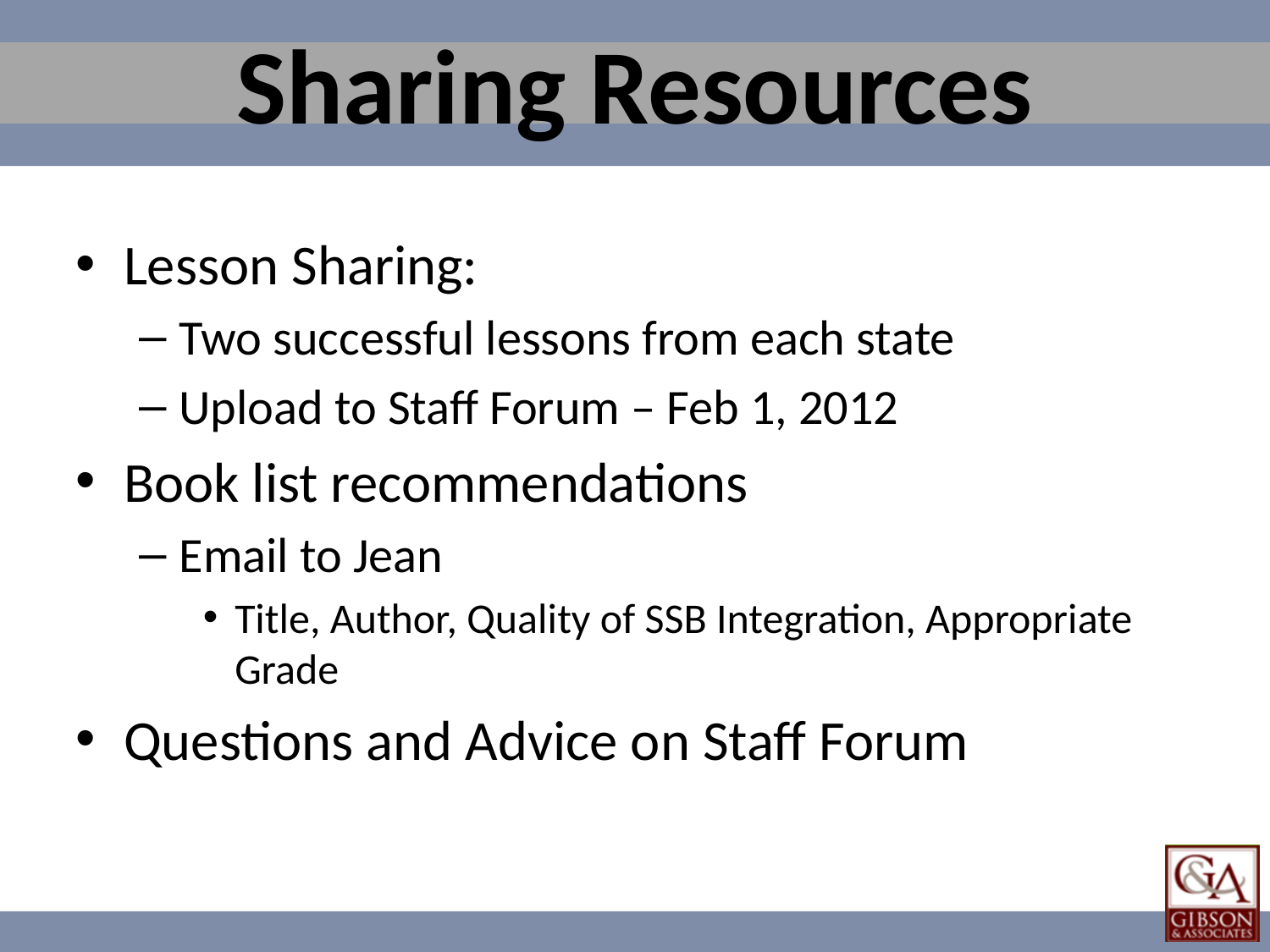

# Sharing Resources
Lesson Sharing:
Two successful lessons from each state
Upload to Staff Forum – Feb 1, 2012
Book list recommendations
Email to Jean
Title, Author, Quality of SSB Integration, Appropriate Grade
Questions and Advice on Staff Forum